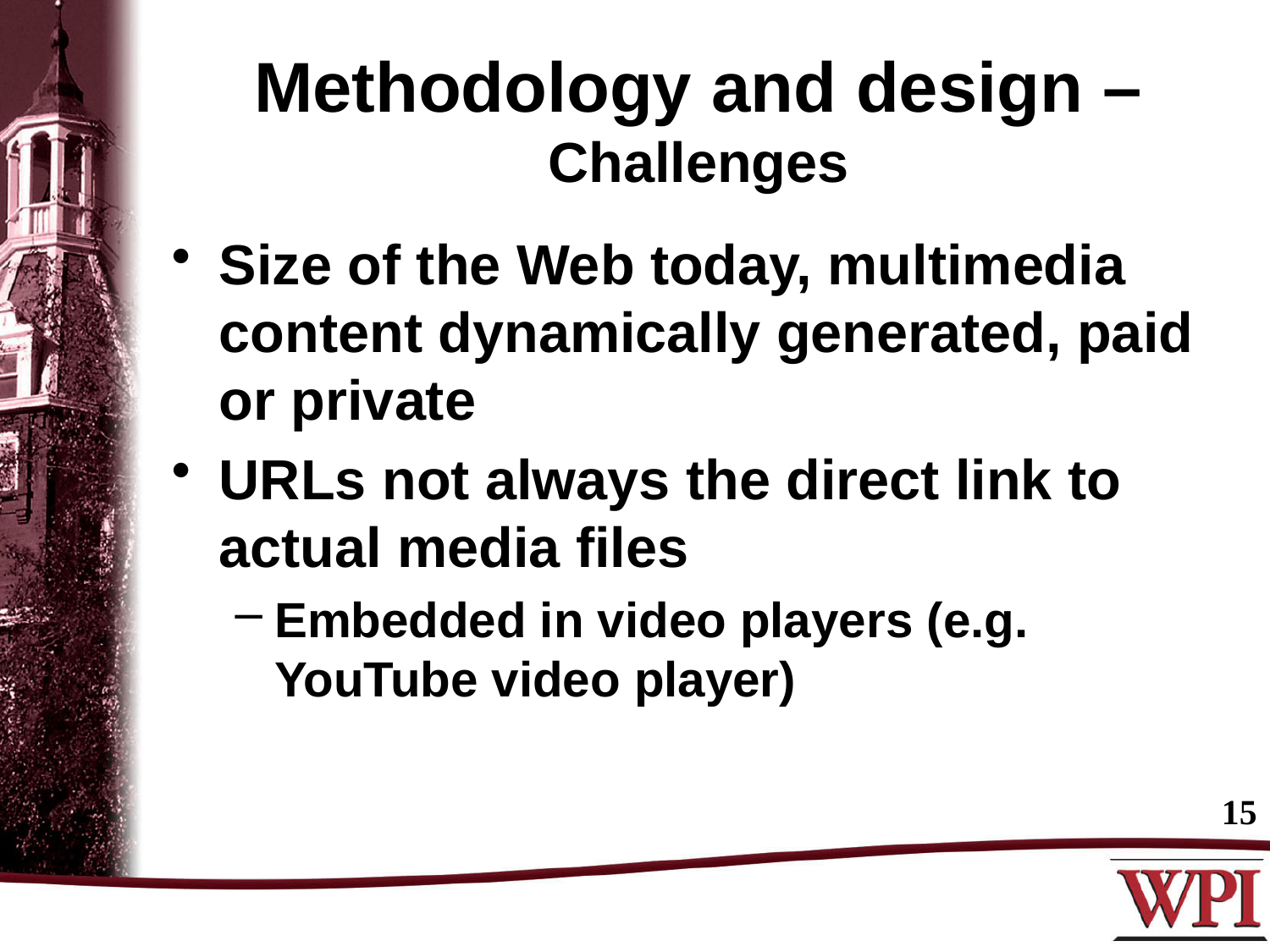

# Methodology and design – Challenges
Size of the Web today, multimedia content dynamically generated, paid or private
URLs not always the direct link to actual media files
Embedded in video players (e.g. YouTube video player)

15